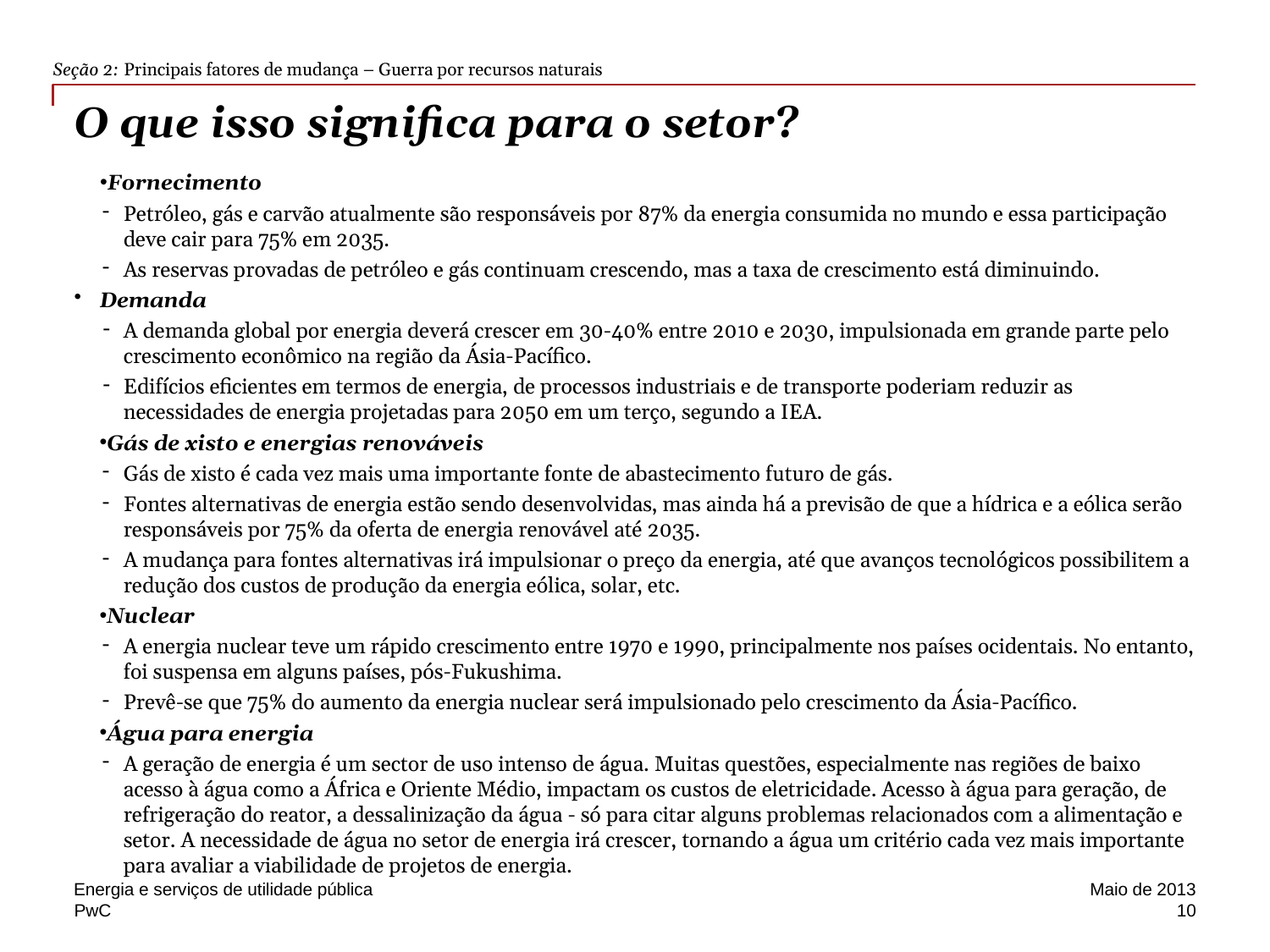

Seção 2: Principais fatores de mudança – Guerra por recursos naturais
# O que isso significa para o setor?
Fornecimento
Petróleo, gás e carvão atualmente são responsáveis por 87% da energia consumida no mundo e essa participação deve cair para 75% em 2035.
As reservas provadas de petróleo e gás continuam crescendo, mas a taxa de crescimento está diminuindo.
Demanda
A demanda global por energia deverá crescer em 30-40% entre 2010 e 2030, impulsionada em grande parte pelo crescimento econômico na região da Ásia-Pacífico.
Edifícios eficientes em termos de energia, de processos industriais e de transporte poderiam reduzir as necessidades de energia projetadas para 2050 em um terço, segundo a IEA.
Gás de xisto e energias renováveis
Gás de xisto é cada vez mais uma importante fonte de abastecimento futuro de gás.
Fontes alternativas de energia estão sendo desenvolvidas, mas ainda há a previsão de que a hídrica e a eólica serão responsáveis por 75% da oferta de energia renovável até 2035.
A mudança para fontes alternativas irá impulsionar o preço da energia, até que avanços tecnológicos possibilitem a redução dos custos de produção da energia eólica, solar, etc.
Nuclear
A energia nuclear teve um rápido crescimento entre 1970 e 1990, principalmente nos países ocidentais. No entanto, foi suspensa em alguns países, pós-Fukushima.
Prevê-se que 75% do aumento da energia nuclear será impulsionado pelo crescimento da Ásia-Pacífico.
Água para energia
A geração de energia é um sector de uso intenso de água. Muitas questões, especialmente nas regiões de baixo acesso à água como a África e Oriente Médio, impactam os custos de eletricidade. Acesso à água para geração, de refrigeração do reator, a dessalinização da água - só para citar alguns problemas relacionados com a alimentação e setor. A necessidade de água no setor de energia irá crescer, tornando a água um critério cada vez mais importante para avaliar a viabilidade de projetos de energia.

Energia e serviços de utilidade pública
Maio de 2013
10